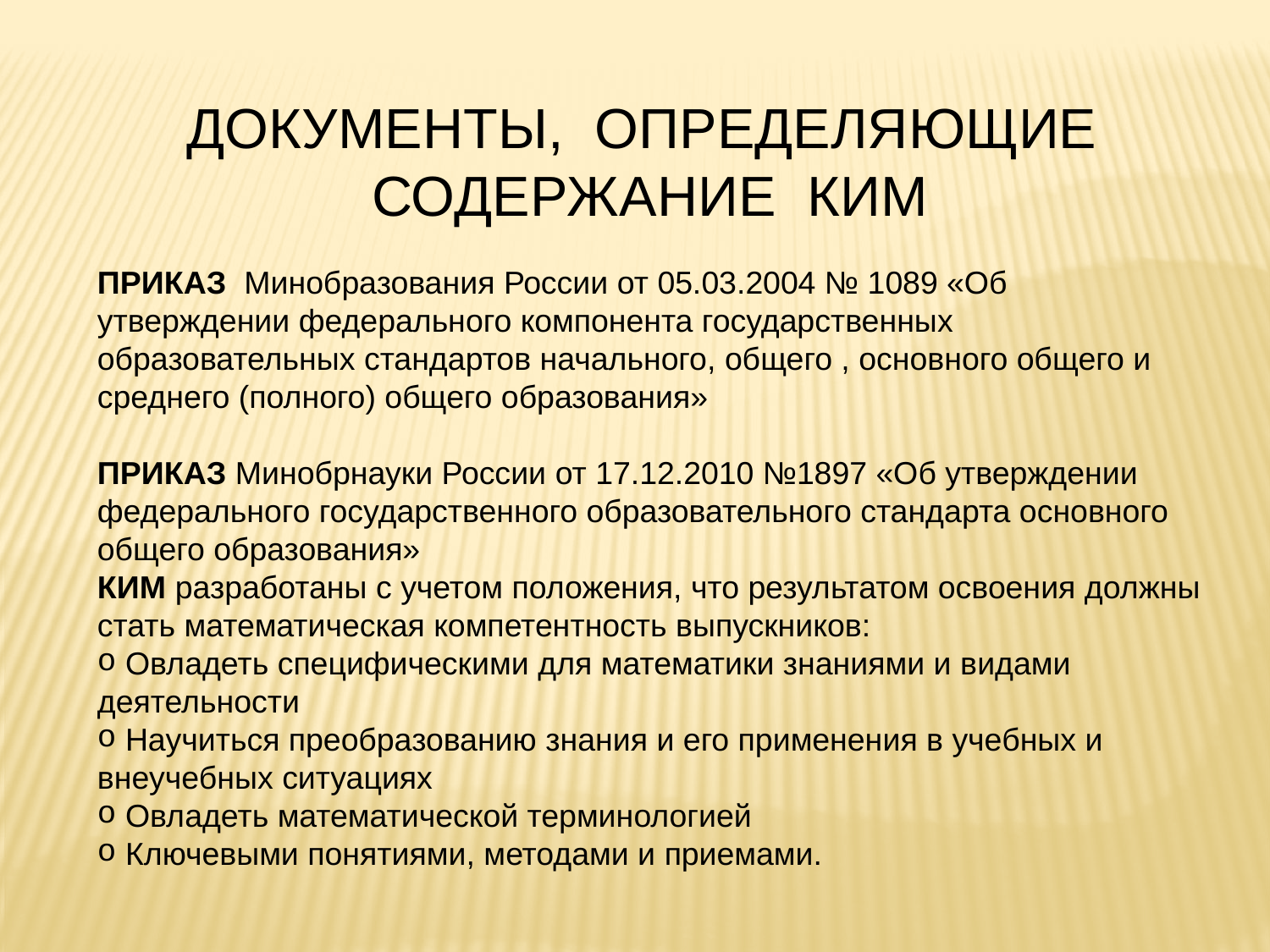

ДОКУМЕНТЫ,  ОПРЕДЕЛЯЮЩИЕ  СОДЕРЖАНИЕ  КИМ
ПРИКАЗ  Минобразования России от 05.03.2004 № 1089 «Об утверждении федерального компонента государственных образовательных стандартов начального, общего , основного общего и среднего (полного) общего образования»

ПРИКАЗ Минобрнауки России от 17.12.2010 №1897 «Об утверждении  федерального государственного образовательного стандарта основного общего образования»
КИМ разработаны с учетом положения, что результатом освоения должны стать математическая компетентность выпускников:
 Овладеть специфическими для математики знаниями и видами деятельности
 Научиться преобразованию знания и его применения в учебных и внеучебных ситуациях
 Овладеть математической терминологией
 Ключевыми понятиями, методами и приемами.